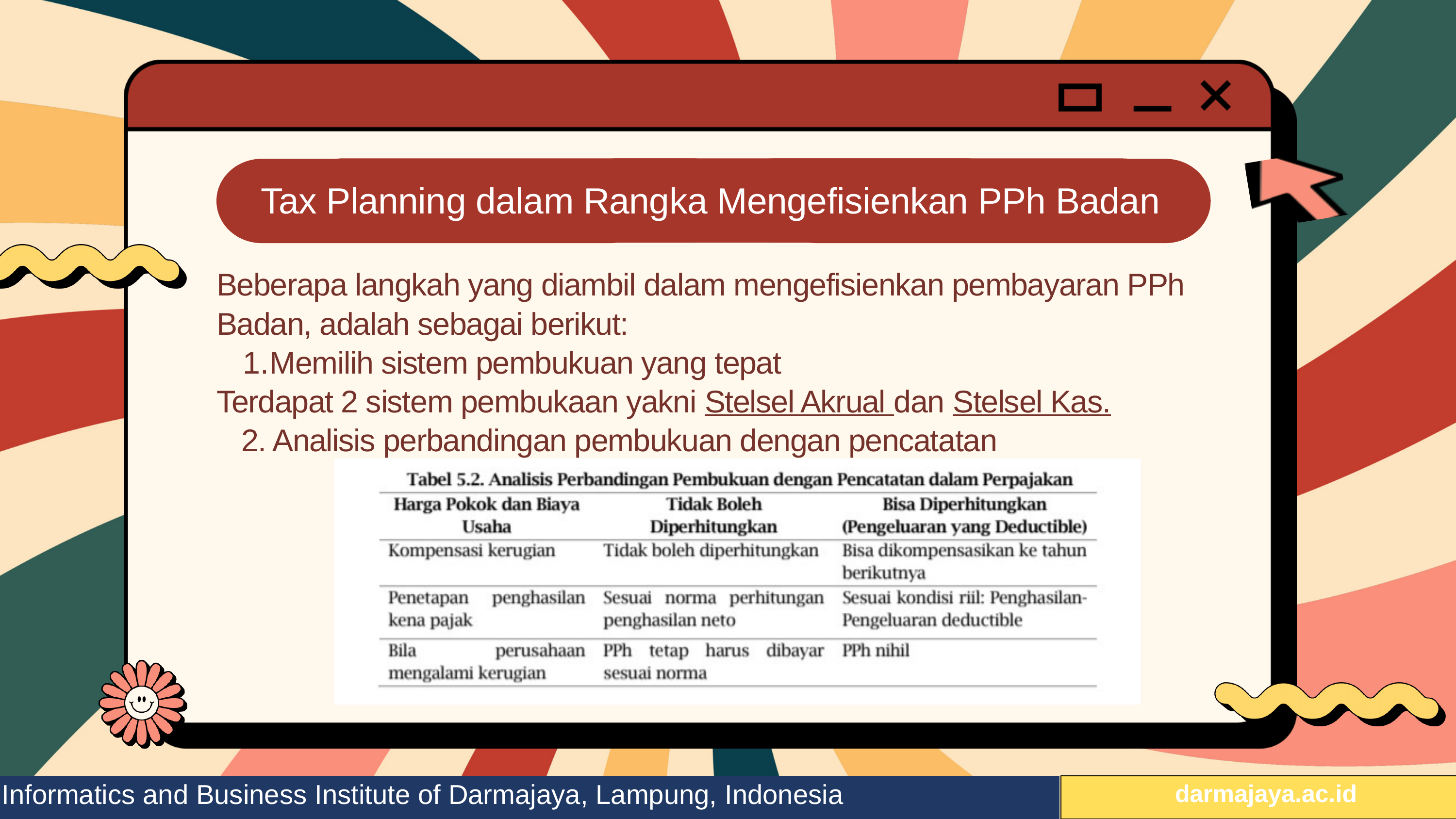

Tax Planning dalam Rangka Mengefisienkan PPh Badan

Beberapa langkah yang diambil dalam mengefisienkan pembayaran PPh Badan, adalah sebagai berikut:
Memilih sistem pembukuan yang tepat
Terdapat 2 sistem pembukaan yakni Stelsel Akrual dan Stelsel Kas.
   2. Analisis perbandingan pembukuan dengan pencatatan

Informatics and Business Institute of Darmajaya, Lampung, Indonesia
        darmajaya.ac.id